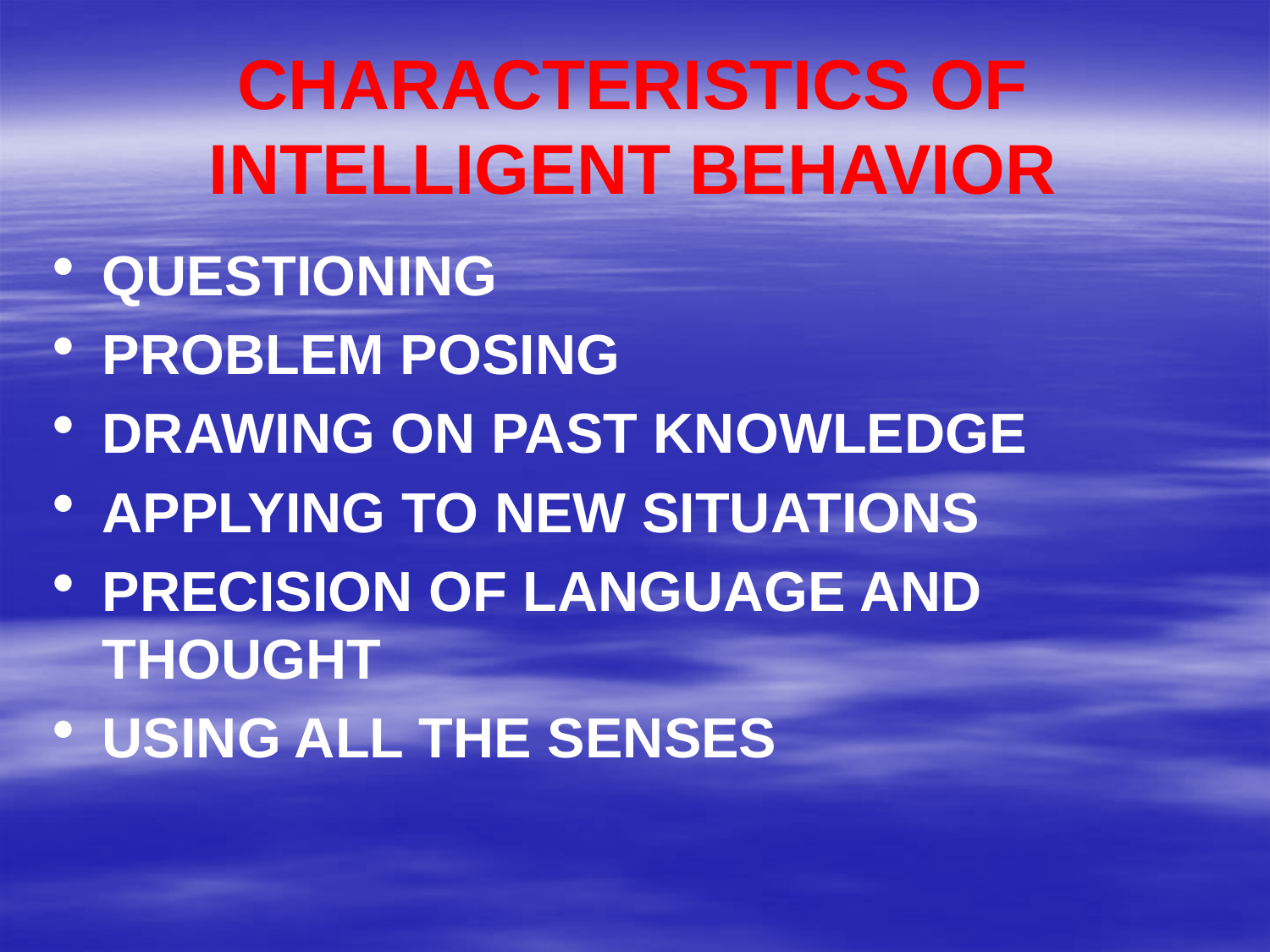

# CHARACTERISTICS OF INTELLIGENT BEHAVIOR
QUESTIONING
PROBLEM POSING
DRAWING ON PAST KNOWLEDGE
APPLYING TO NEW SITUATIONS
PRECISION OF LANGUAGE AND THOUGHT
USING ALL THE SENSES